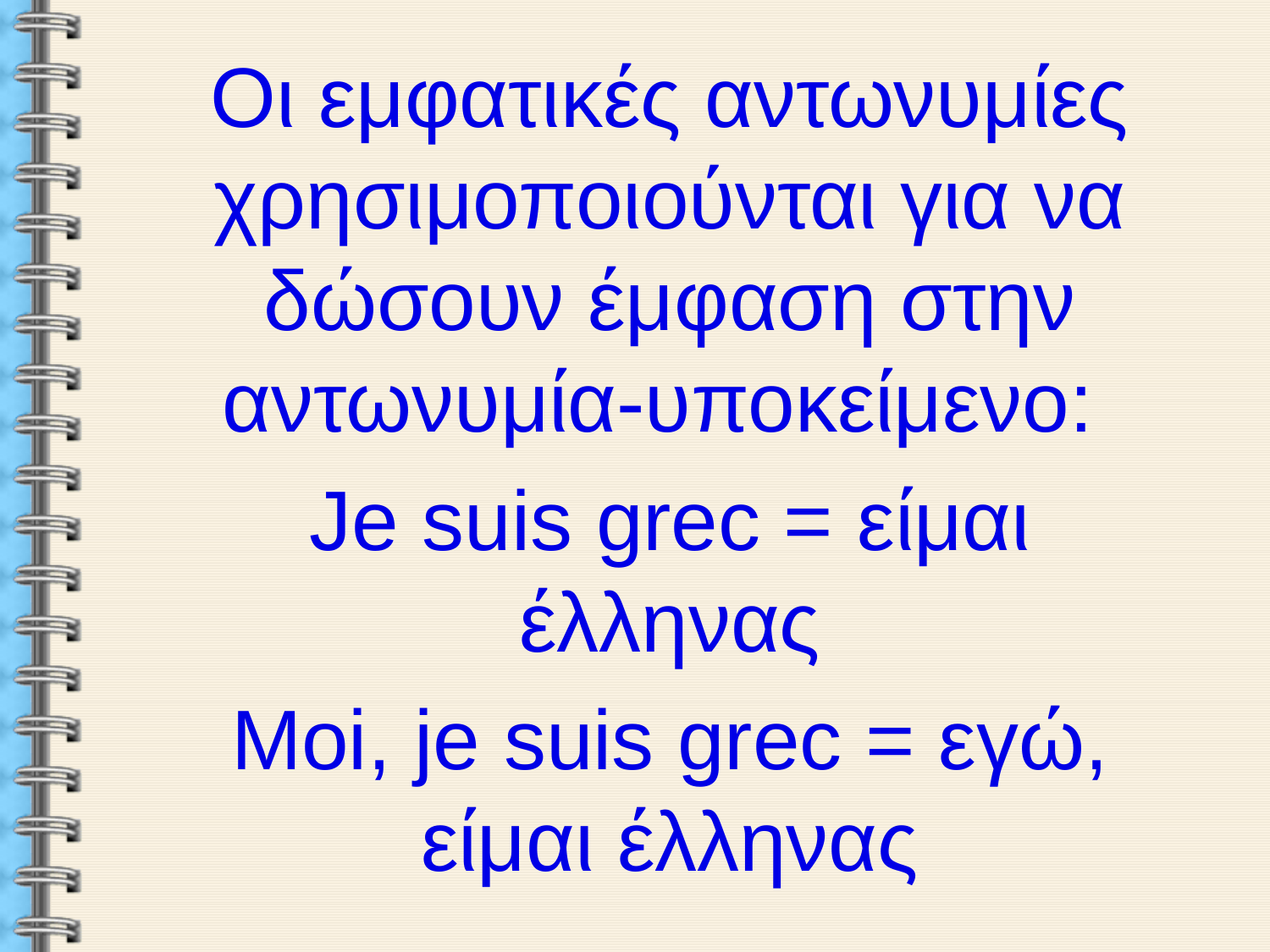

Οι εμφατικές αντωνυμίες χρησιμοποιούνται για να δώσουν έμφαση στην αντωνυμία-υποκείμενο:
Je suis grec = είμαι έλληνας
Moi, je suis grec = εγώ, είμαι έλληνας